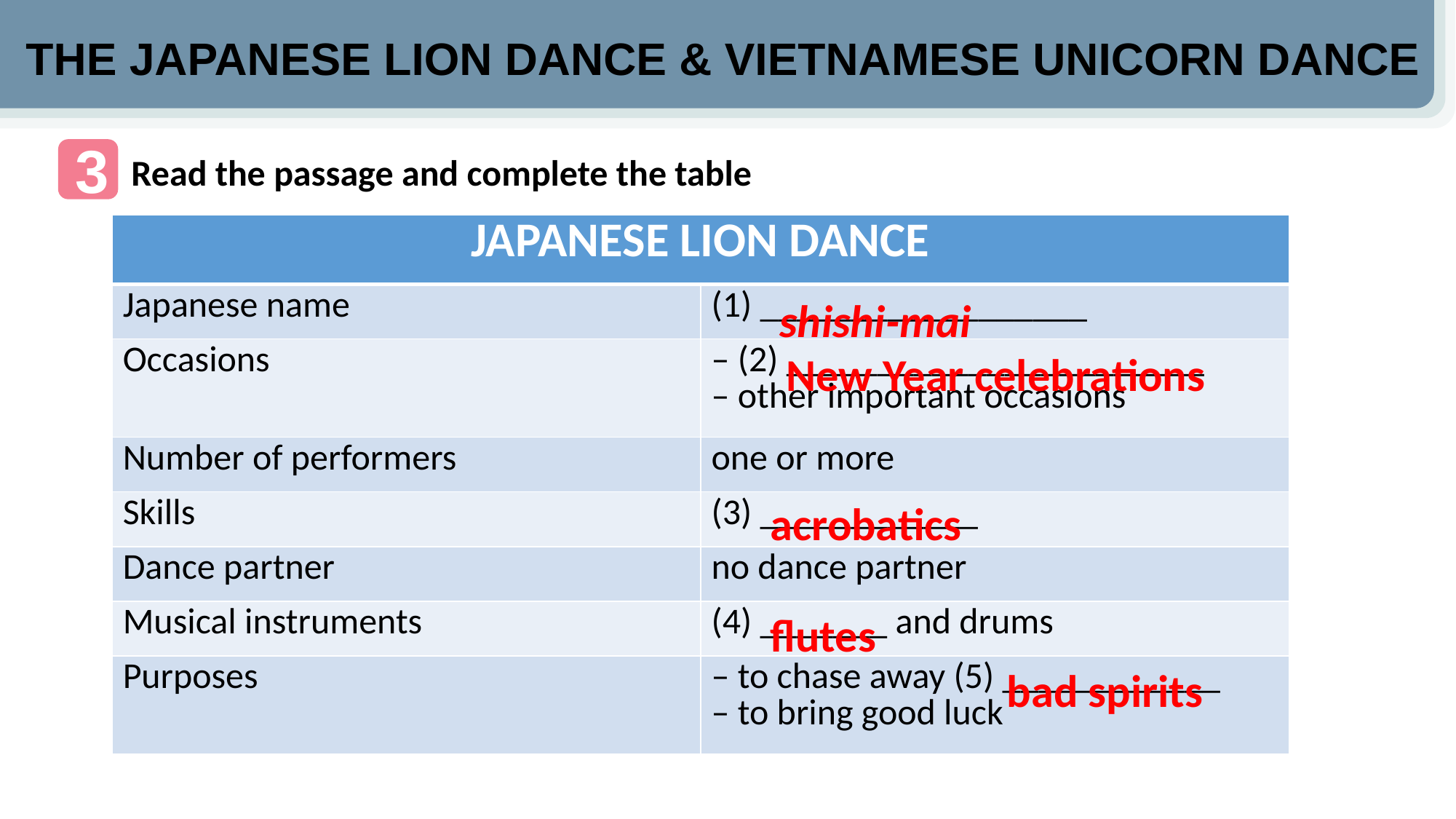

THE JAPANESE LION DANCE & VIETNAMESE UNICORN DANCE
3

Read the passage and complete the table
| JAPANESE LION DANCE |  |
| --- | --- |
| Japanese name | (1) \_\_\_\_\_\_\_\_\_\_\_\_\_\_\_\_\_\_ |
| Occasions | – (2) \_\_\_\_\_\_\_\_\_\_\_\_\_\_\_\_\_\_\_\_\_\_\_ – other important occasions |
| Number of performers | one or more |
| Skills | (3) \_\_\_\_\_\_\_\_\_\_\_\_ |
| Dance partner | no dance partner |
| Musical instruments | (4) \_\_\_\_\_\_\_ and drums |
| Purposes | – to chase away (5) \_\_\_\_\_\_\_\_\_\_\_\_ – to bring good luck |
shishi-mai
New Year celebrations
acrobatics
flutes
bad spirits